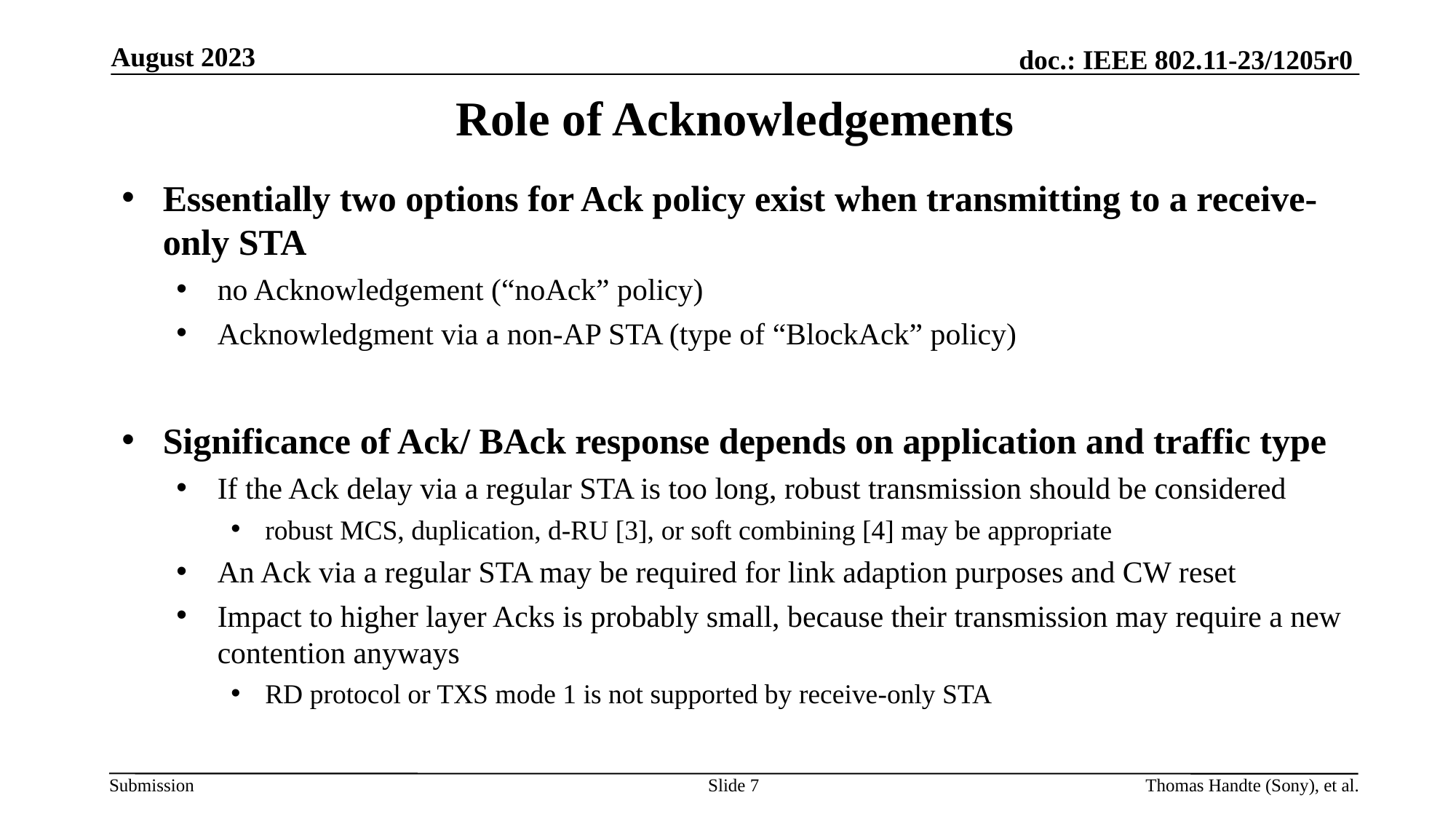

August 2023
# Role of Acknowledgements
Essentially two options for Ack policy exist when transmitting to a receive-only STA
no Acknowledgement (“noAck” policy)
Acknowledgment via a non-AP STA (type of “BlockAck” policy)

Significance of Ack/ BAck response depends on application and traffic type
If the Ack delay via a regular STA is too long, robust transmission should be considered
robust MCS, duplication, d-RU [3], or soft combining [4] may be appropriate
An Ack via a regular STA may be required for link adaption purposes and CW reset
Impact to higher layer Acks is probably small, because their transmission may require a new contention anyways
RD protocol or TXS mode 1 is not supported by receive-only STA

Slide 7
Thomas Handte (Sony), et al.